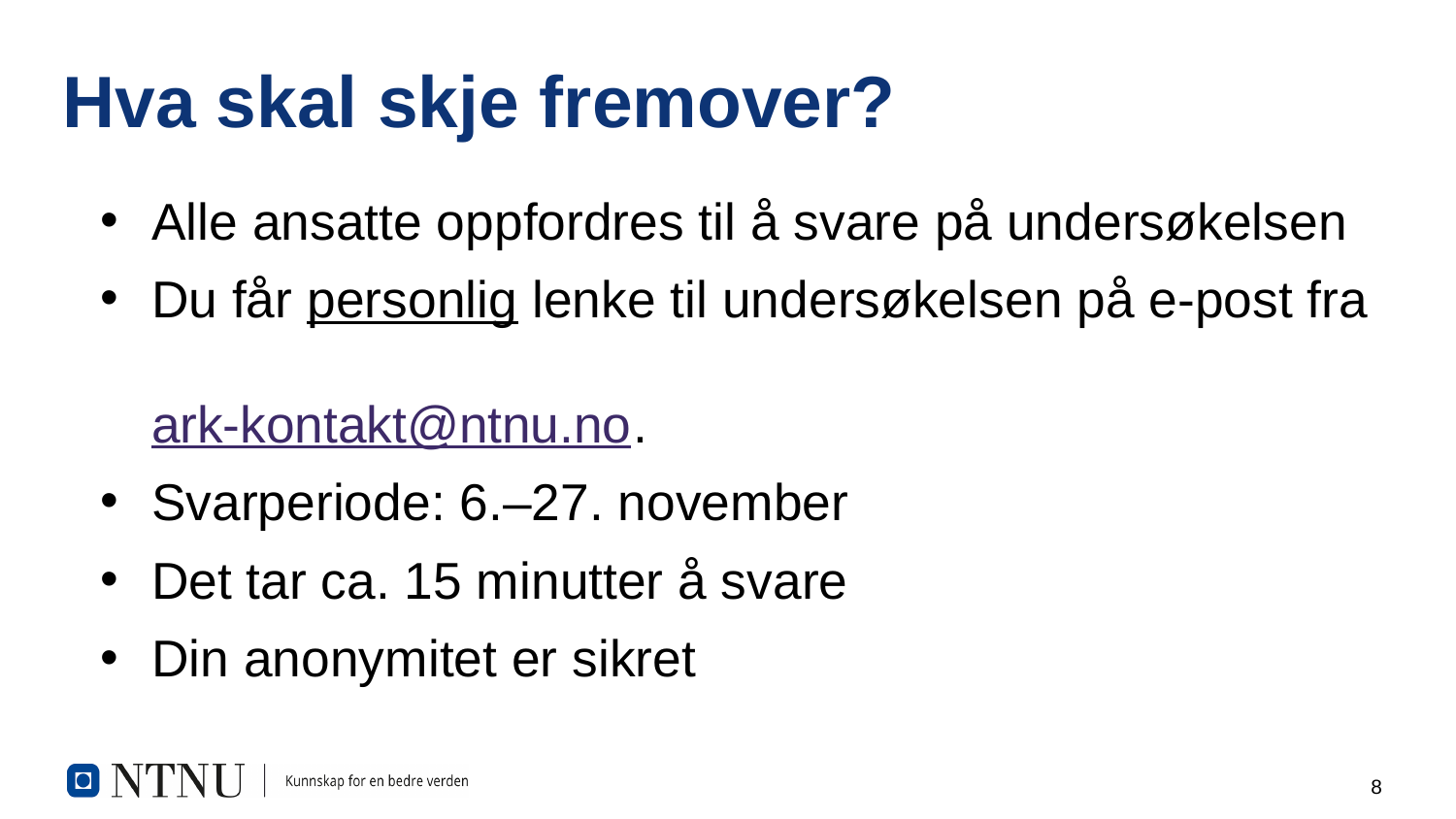

# Hva skal skje fremover?
Alle ansatte oppfordres til å svare på undersøkelsen
Du får personlig lenke til undersøkelsen på e-post fra
ark-kontakt@ntnu.no.
Svarperiode: 6.–27. november
Det tar ca. 15 minutter å svare
Din anonymitet er sikret